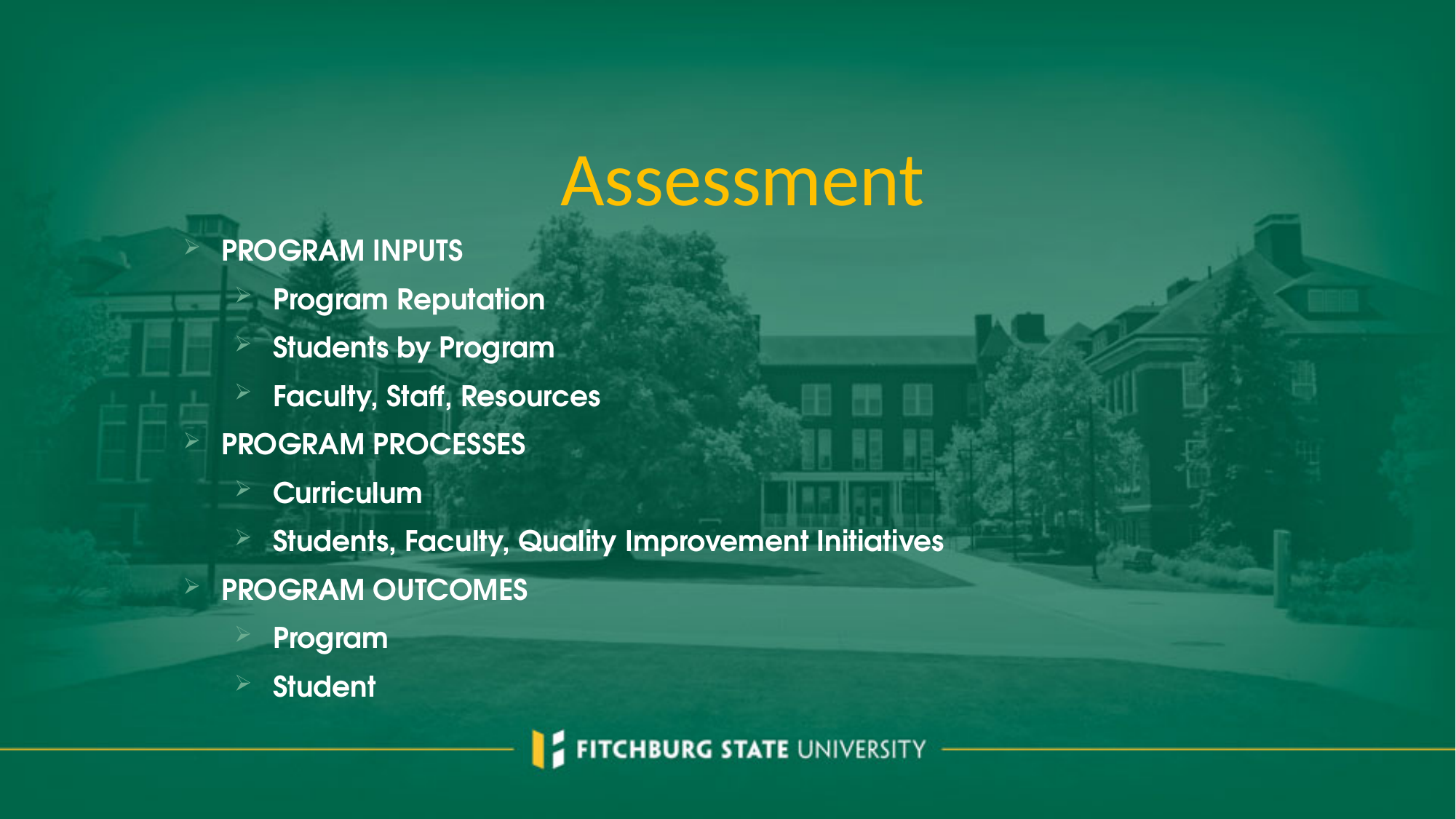

# Assessment
Program inputs
Program Reputation
Students by Program
Faculty, Staff, Resources
Program processes
Curriculum
Students, Faculty, Quality Improvement Initiatives
Program Outcomes
Program
Student